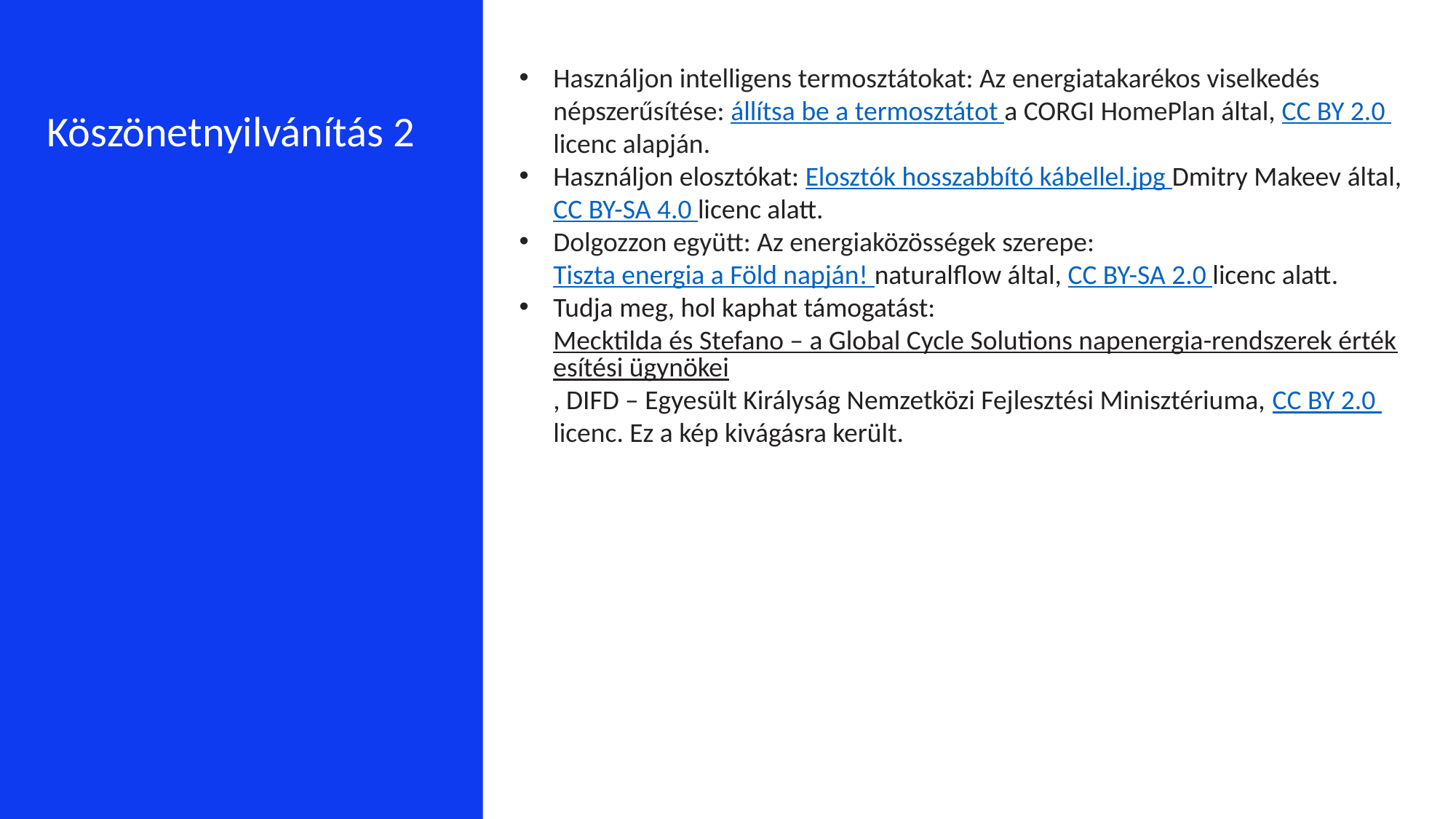

Használjon intelligens termosztátokat: Az energiatakarékos viselkedés népszerűsítése: állítsa be a termosztátot a CORGI HomePlan által, CC BY 2.0 licenc alapján.
Használjon elosztókat: Elosztók hosszabbító kábellel.jpg Dmitry Makeev által, CC BY-SA 4.0 licenc alatt.
Dolgozzon együtt: Az energiaközösségek szerepe: Tiszta energia a Föld napján! naturalflow által, CC BY-SA 2.0 licenc alatt.
Tudja meg, hol kaphat támogatást: Mecktilda és Stefano – a Global Cycle Solutions napenergia-rendszerek értékesítési ügynökei, DIFD – Egyesült Királyság Nemzetközi Fejlesztési Minisztériuma, CC BY 2.0 licenc. Ez a kép kivágásra került.
Köszönetnyilvánítás 2